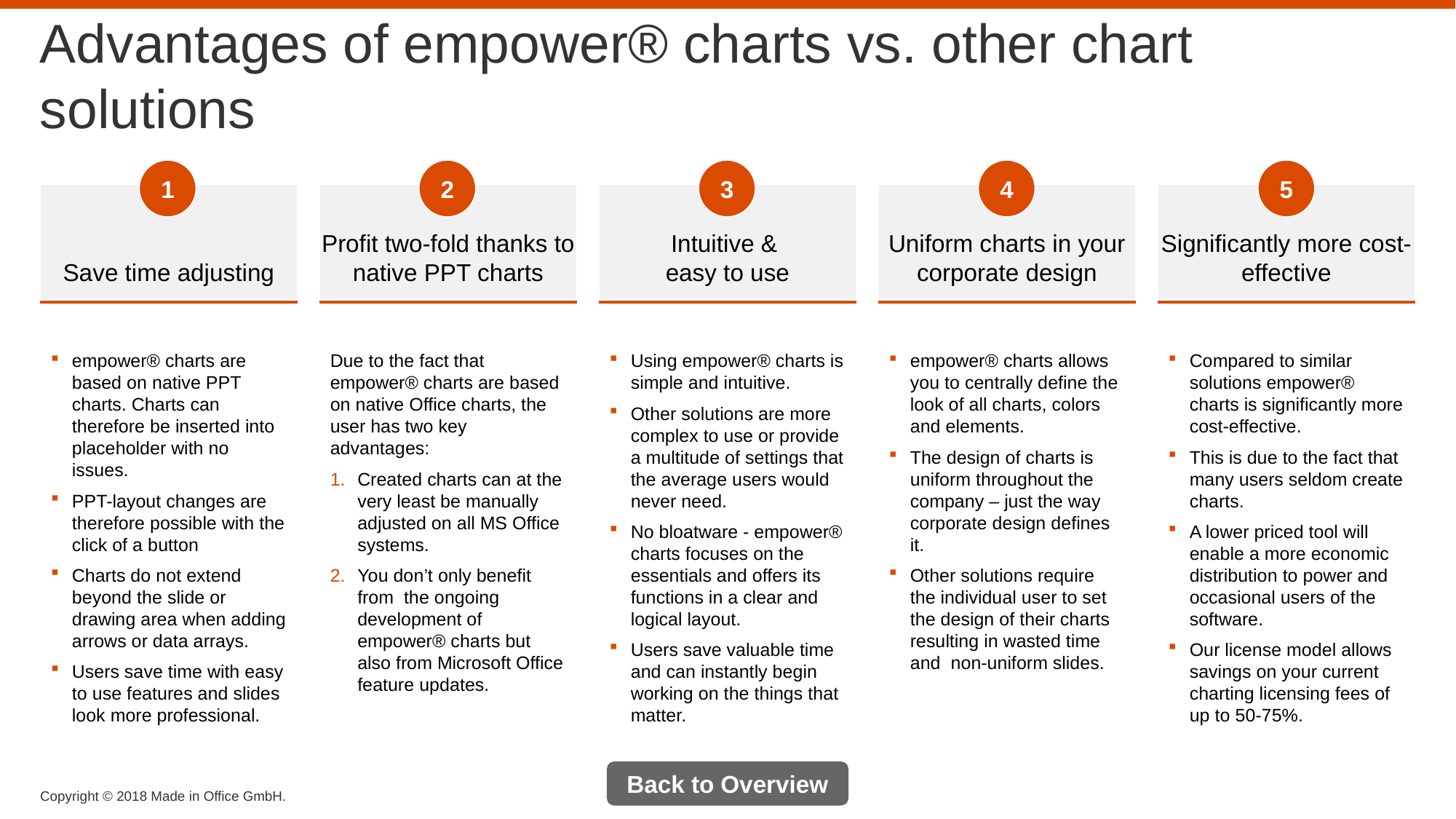

# Advantages of empower® charts vs. other chart solutions
1
2
3
4
5
Save time adjusting
Profit two-fold thanks to native PPT charts
Intuitive &
easy to use
Uniform charts in your corporate design
Significantly more cost-effective
empower® charts are based on native PPT charts. Charts can therefore be inserted into placeholder with no issues.
PPT-layout changes are therefore possible with the click of a button
Charts do not extend beyond the slide or drawing area when adding arrows or data arrays.
Users save time with easy to use features and slides look more professional.
Due to the fact that empower® charts are based on native Office charts, the user has two key advantages:
Created charts can at the very least be manually adjusted on all MS Office systems.
You don’t only benefit from  the ongoing development of empower® charts but also from Microsoft Office feature updates.
Using empower® charts is simple and intuitive.
Other solutions are more complex to use or provide a multitude of settings that the average users would never need.
No bloatware - empower® charts focuses on the essentials and offers its functions in a clear and logical layout.
Users save valuable time and can instantly begin working on the things that matter.
empower® charts allows you to centrally define the look of all charts, colors and elements.
The design of charts is uniform throughout the company – just the way corporate design defines it.
Other solutions require the individual user to set the design of their charts resulting in wasted time and  non-uniform slides.
Compared to similar solutions empower® charts is significantly more cost-effective.
This is due to the fact that many users seldom create charts.
A lower priced tool will enable a more economic distribution to power and occasional users of the software.
Our license model allows savings on your current charting licensing fees of up to 50-75%.
Back to Overview